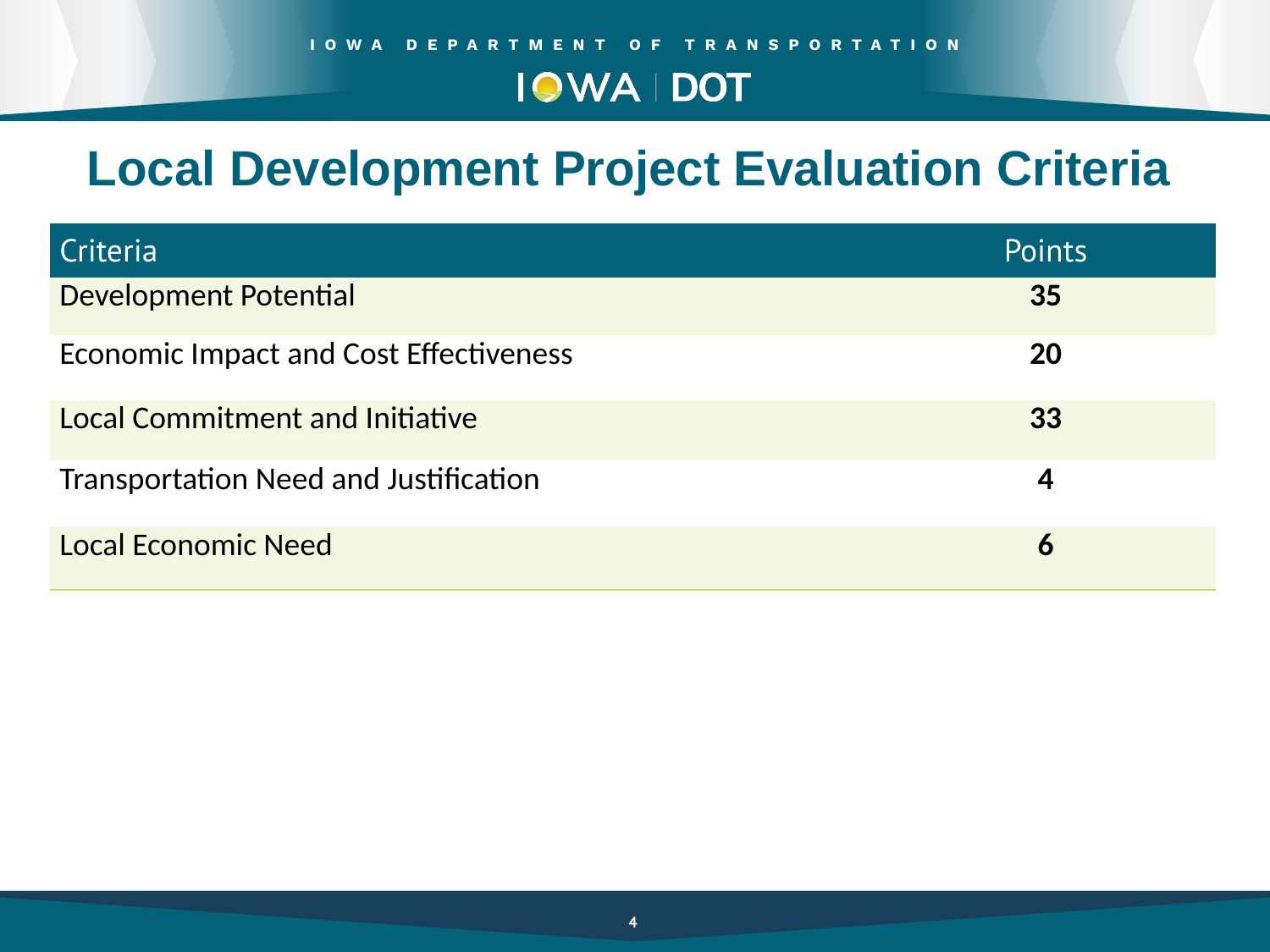

Local Development Project Evaluation Criteria
| Criteria | Points |
| --- | --- |
| Development Potential | 35 |
| Economic Impact and Cost Effectiveness | 20 |
| Local Commitment and Initiative | 33 |
| Transportation Need and Justification | 4 |
| Local Economic Need | 6 |
4
4